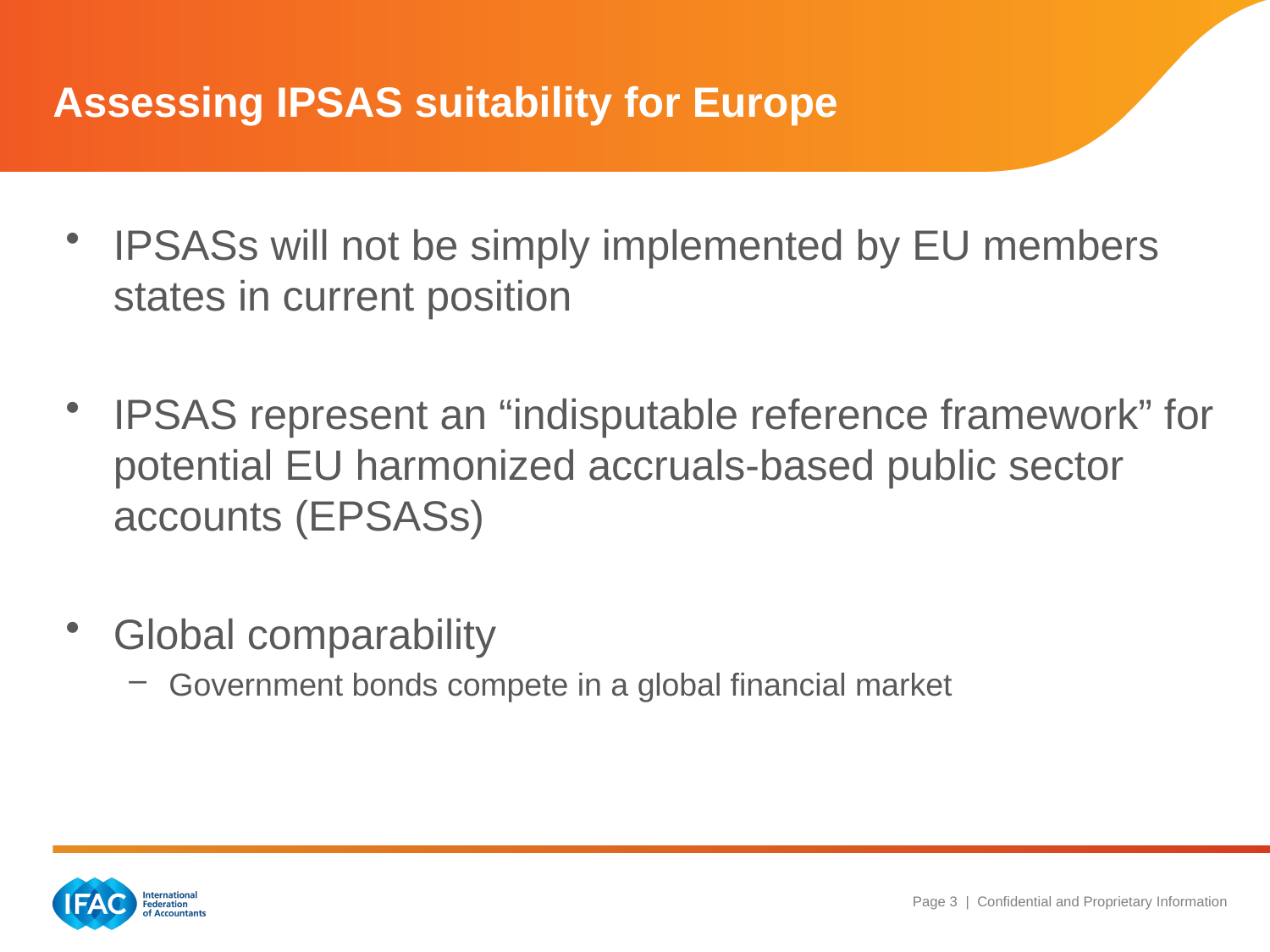

# Assessing IPSAS suitability for Europe
IPSASs will not be simply implemented by EU members states in current position

IPSAS represent an “indisputable reference framework” for potential EU harmonized accruals-based public sector accounts (EPSASs)

Global comparability
Government bonds compete in a global financial market